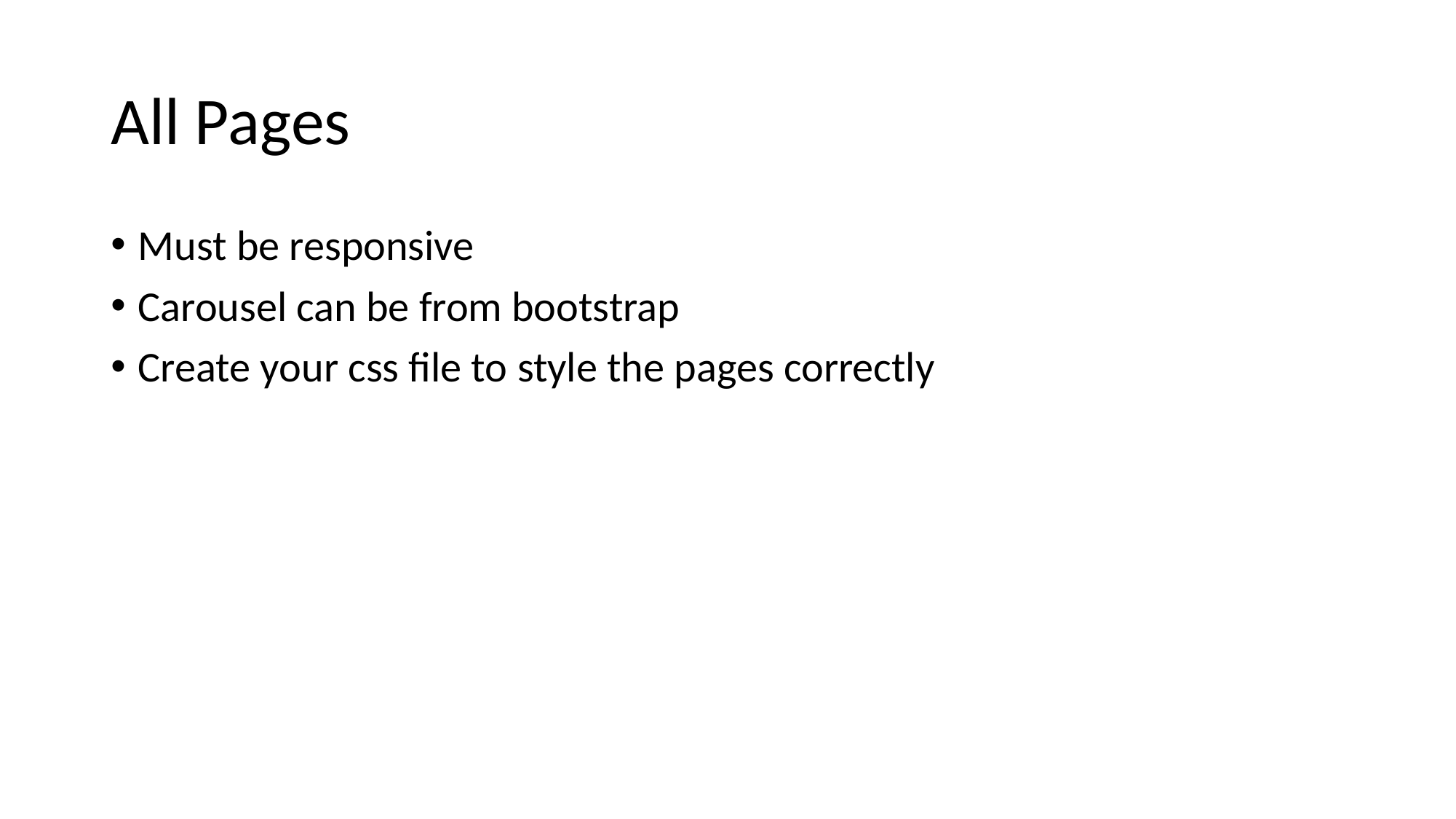

# All Pages
Must be responsive
Carousel can be from bootstrap
Create your css file to style the pages correctly